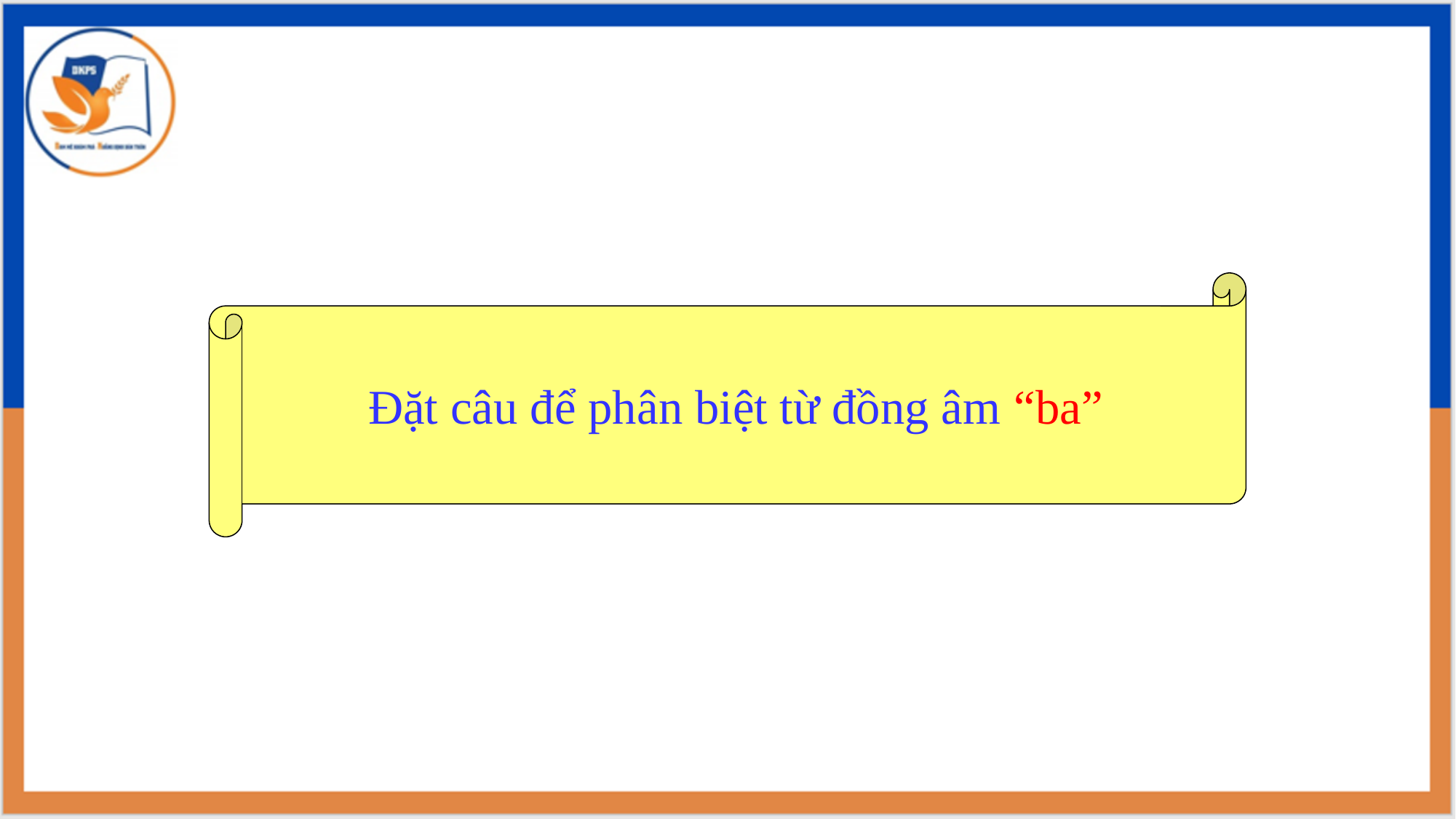

Đặt câu để phân biệt từ đồng âm “ba”